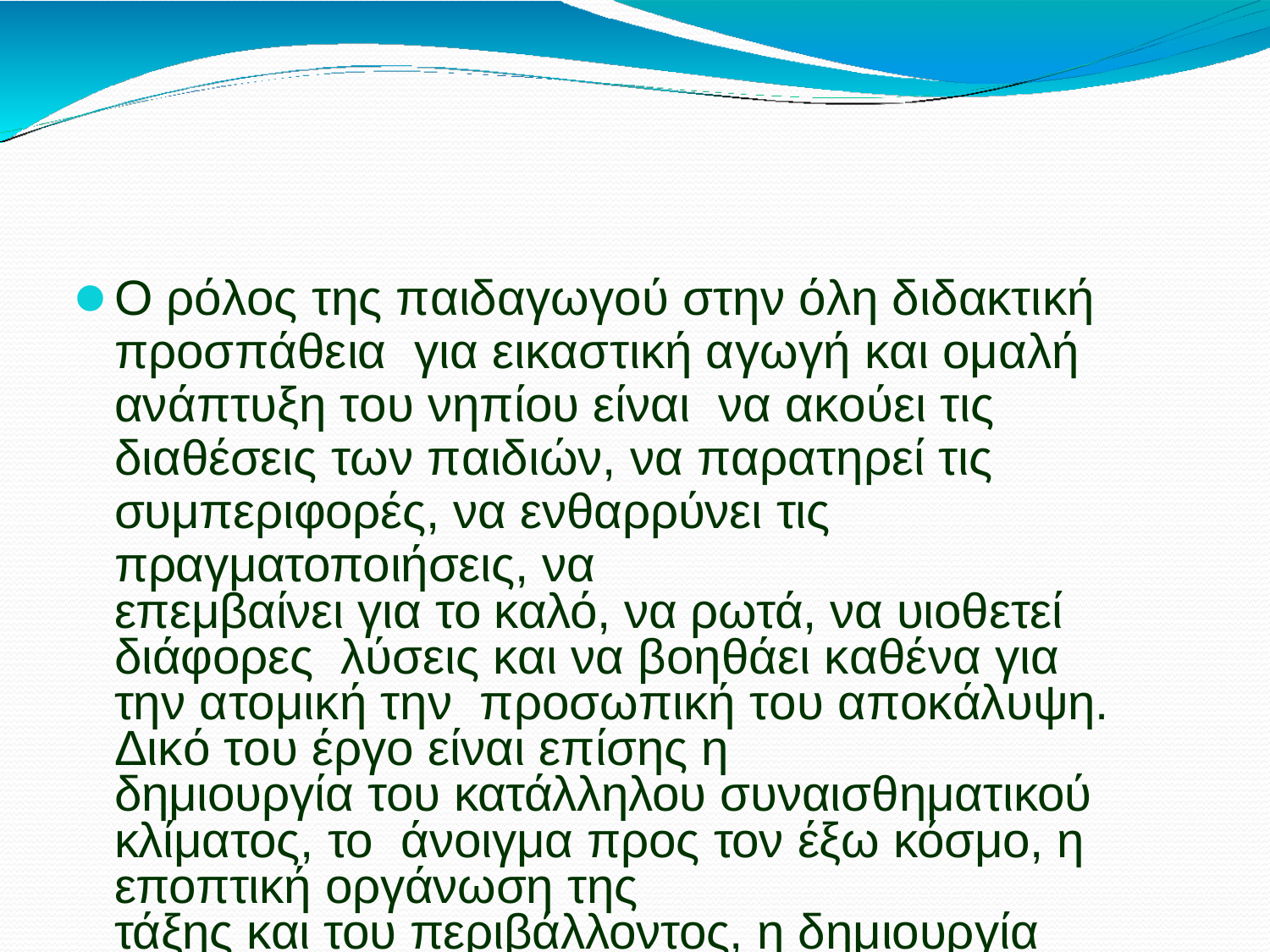

Ο ρόλος της παιδαγωγού στην όλη διδακτική προσπάθεια  για εικαστική αγωγή και ομαλή ανάπτυξη του νηπίου είναι  να ακούει τις διαθέσεις των παιδιών, να παρατηρεί τις  συμπεριφορές, να ενθαρρύνει τις πραγματοποιήσεις, να
επεμβαίνει για το καλό, να ρωτά, να υιοθετεί διάφορες  λύσεις και να βοηθάει καθένα για την ατομική την  προσωπική του αποκάλυψη. Δικό του έργο είναι επίσης η
δημιουργία του κατάλληλου συναισθηματικού κλίματος, το  άνοιγμα προς τον έξω κόσμο, η εποπτική οργάνωση της
τάξης και του περιβάλλοντος, η δημιουργία κατάλληλων  ερεθισμάτων και κινήτρων για τη συναισθηματική ζωή του
παιδιού.